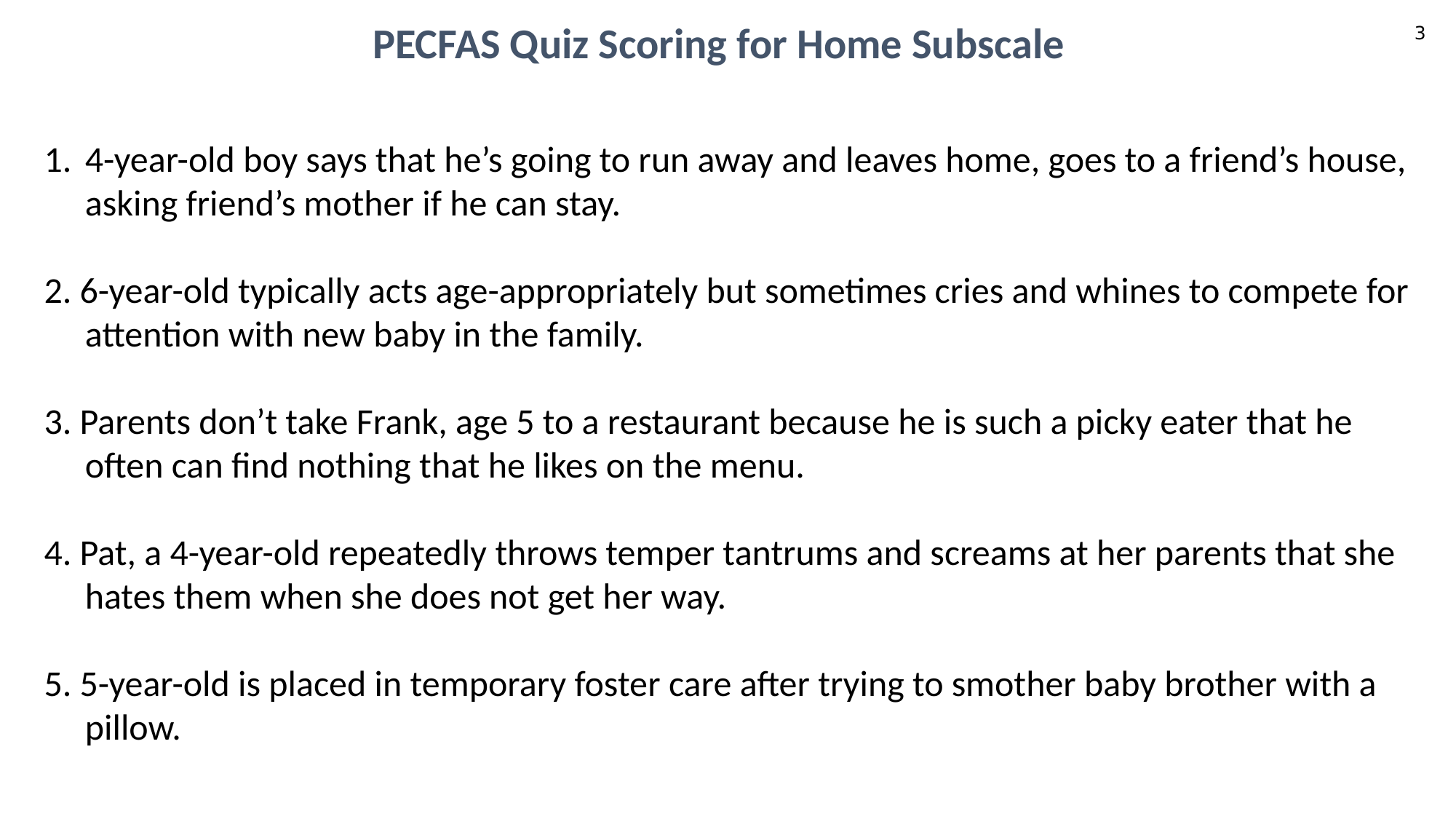

PECFAS Quiz Scoring for Home Subscale
3
4-year-old boy says that he’s going to run away and leaves home, goes to a friend’s house, asking friend’s mother if he can stay.

2. 6-year-old typically acts age-appropriately but sometimes cries and whines to compete for attention with new baby in the family.

3. Parents don’t take Frank, age 5 to a restaurant because he is such a picky eater that he often can find nothing that he likes on the menu.

4. Pat, a 4-year-old repeatedly throws temper tantrums and screams at her parents that she hates them when she does not get her way.

5. 5-year-old is placed in temporary foster care after trying to smother baby brother with a pillow.